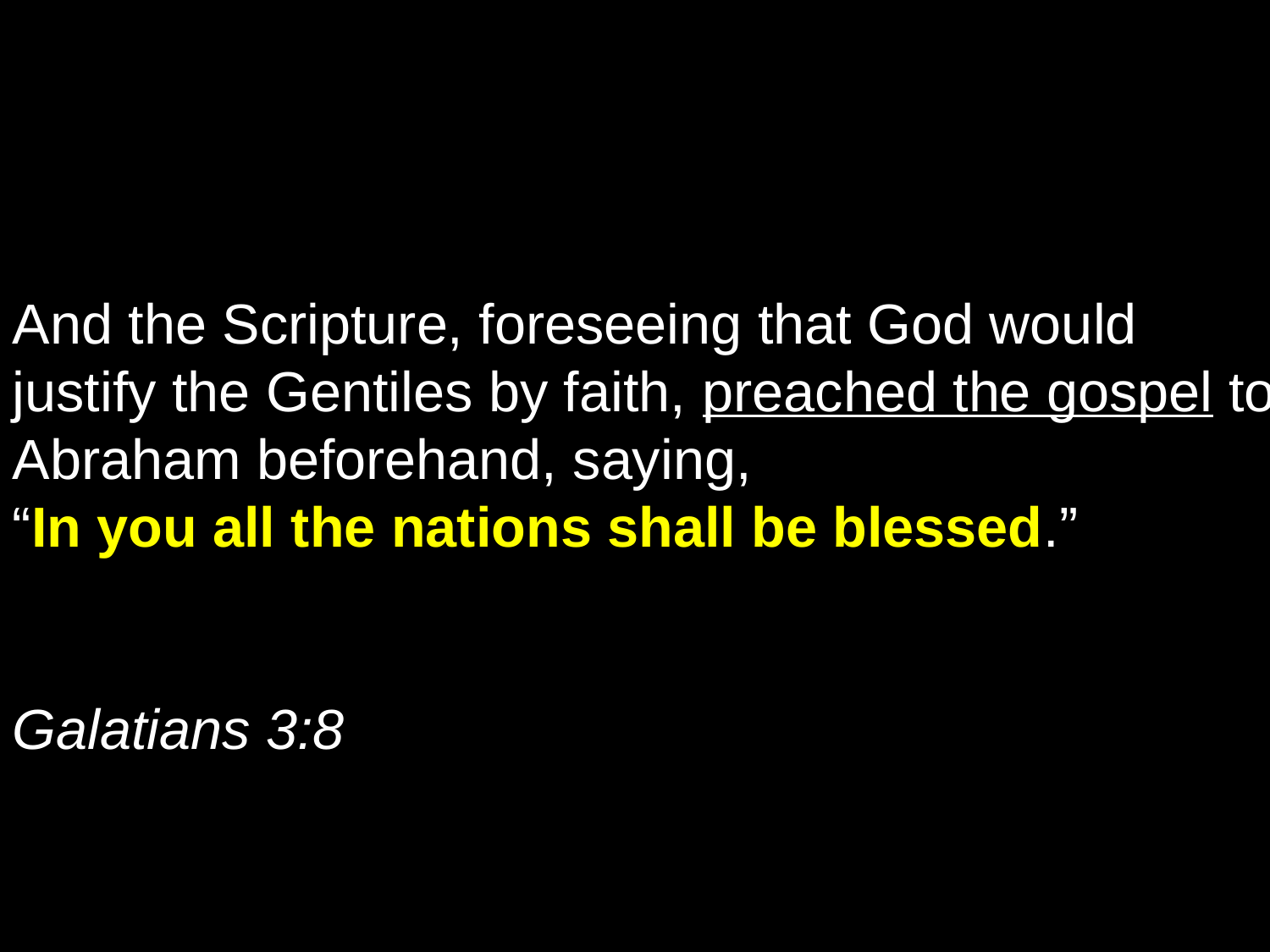

And the Scripture, foreseeing that God would justify the Gentiles by faith, preached the gospel to Abraham beforehand, saying,
“In you all the nations shall be blessed.”																			Galatians 3:8.